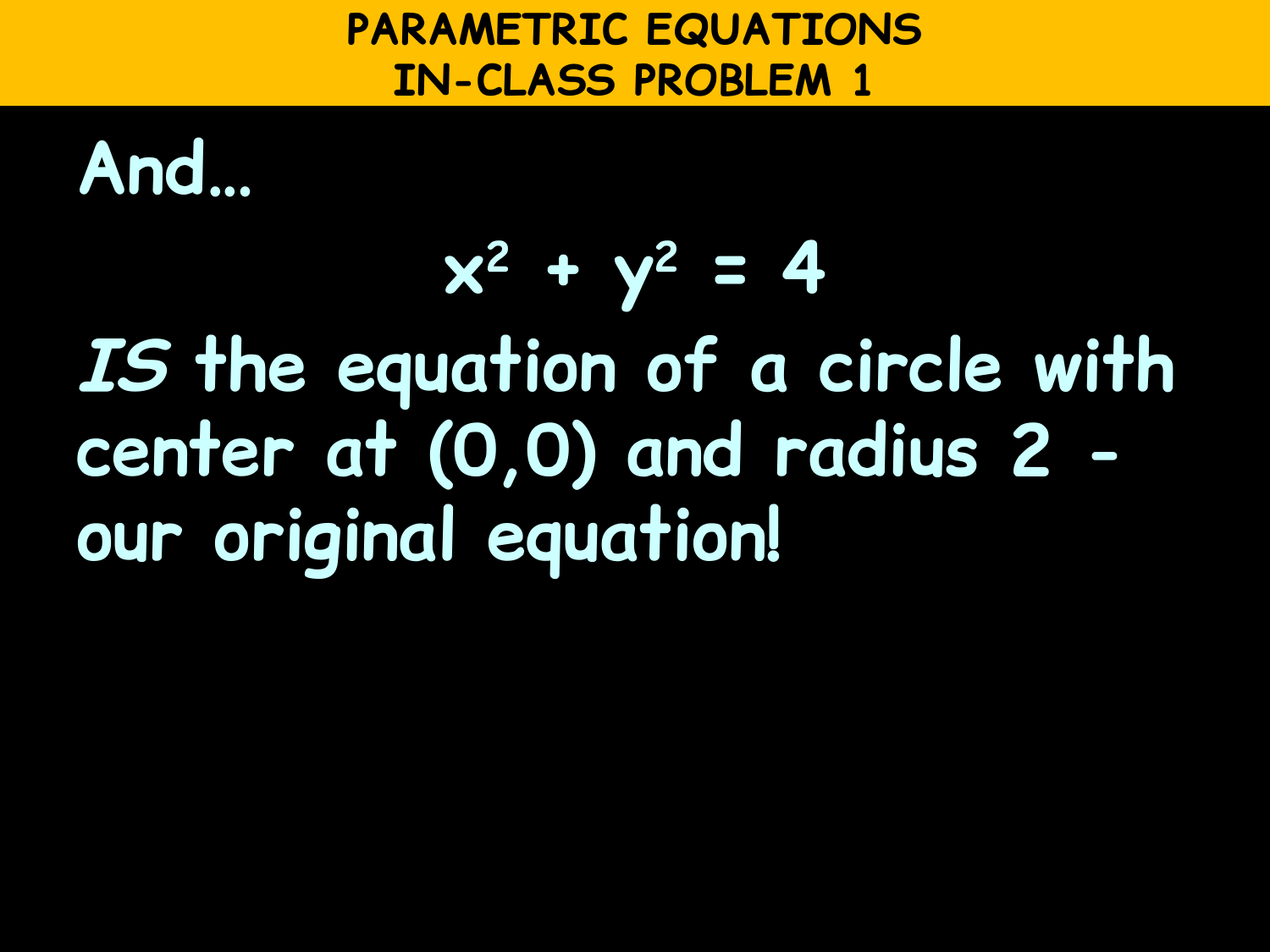

PARAMETRIC EQUATIONS
IN-CLASS PROBLEM 1
And…
x2 + y2 = 4
IS the equation of a circle with center at (0,0) and radius 2 - our original equation!